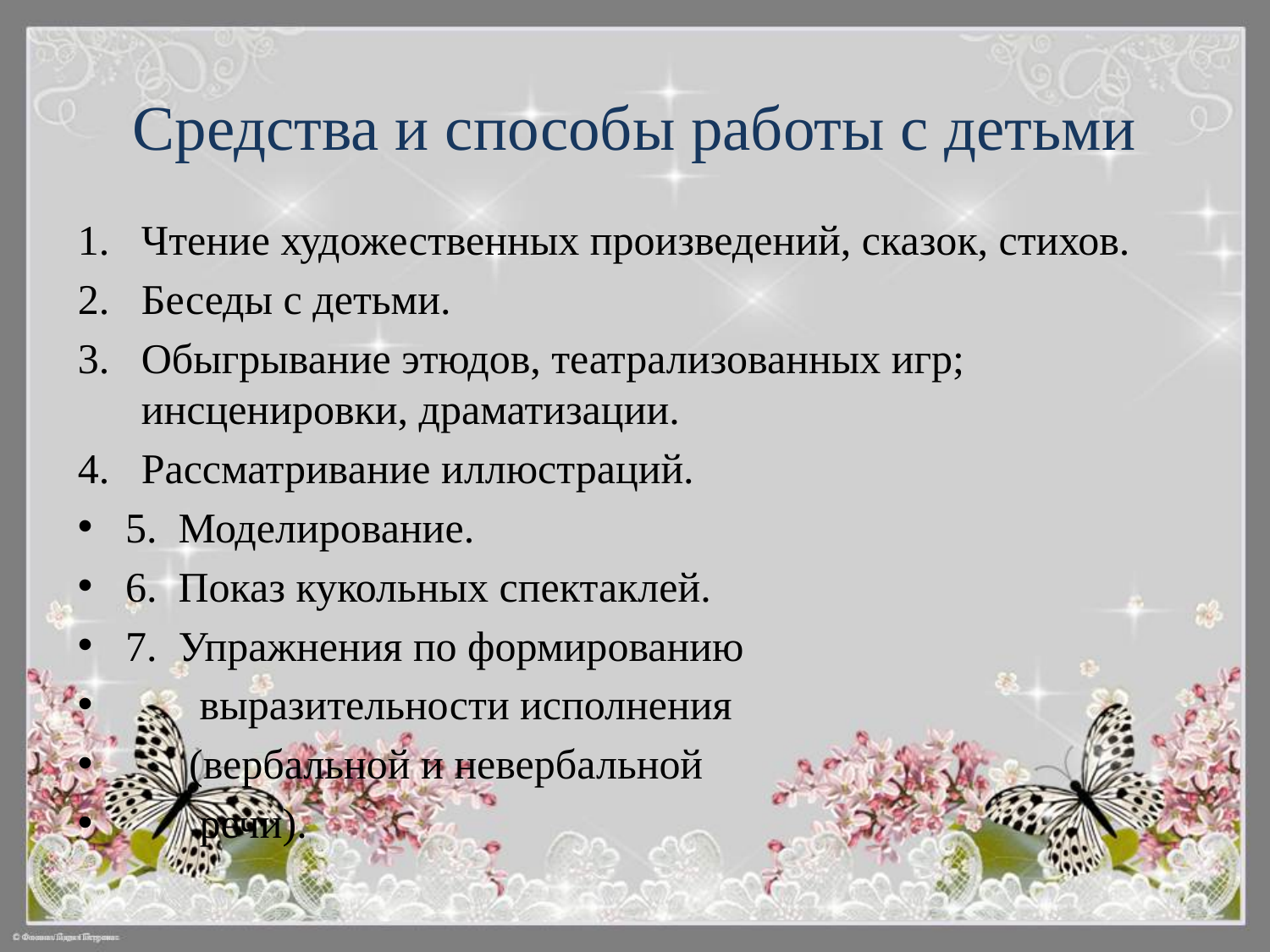

# Средства и способы работы с детьми
Чтение художественных произведений, сказок, стихов.
Беседы с детьми.
Обыгрывание этюдов, театрализованных игр; инсценировки, драматизации.
Рассматривание иллюстраций.
5.  Моделирование.
6.  Показ кукольных спектаклей.
7.  Упражнения по формированию
       выразительности исполнения
      (вербальной и невербальной
       речи).